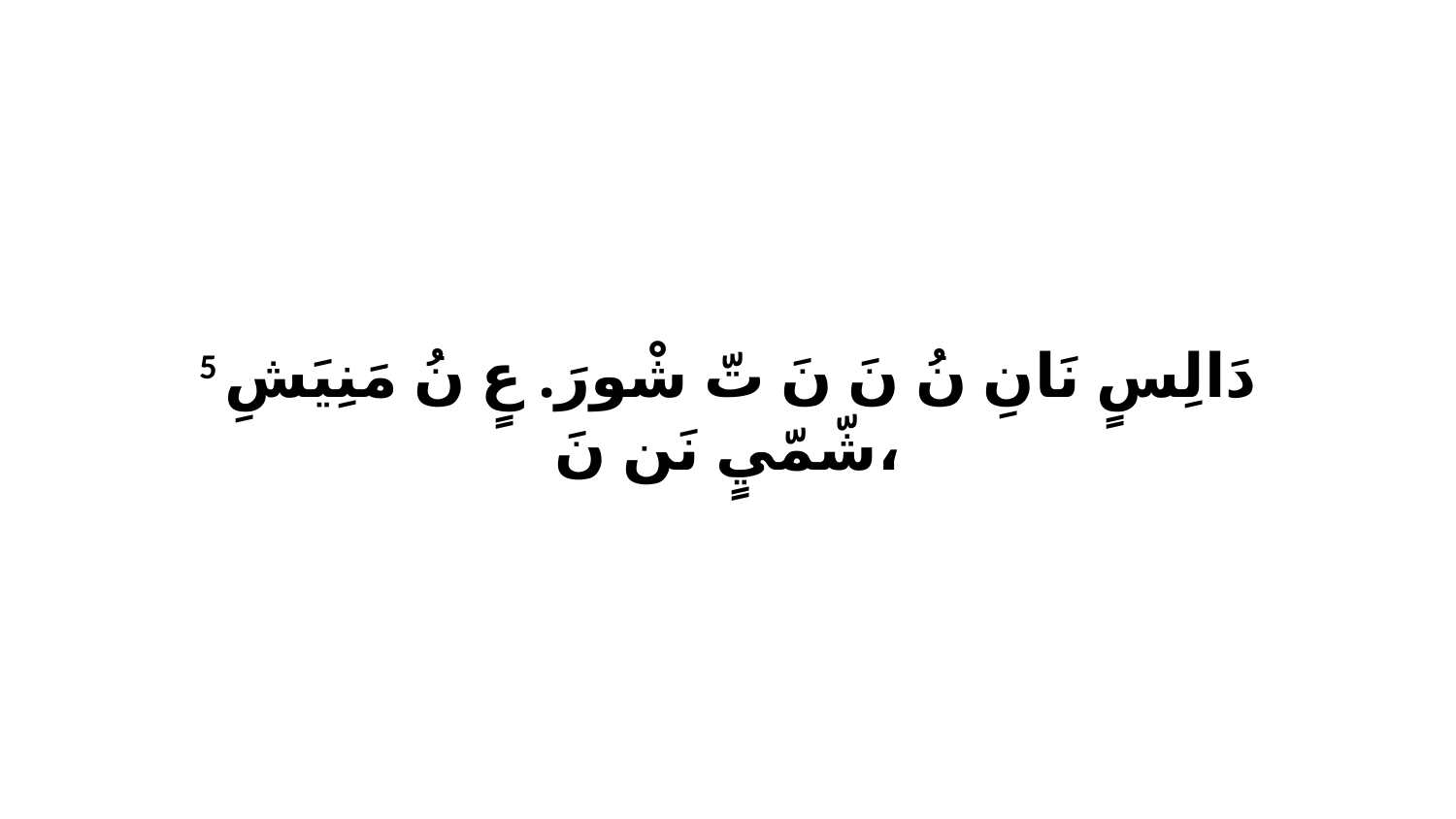

5 دَالِسٍ نَانِ نُ نَ نَ تّ شْورَ. عٍ نُ مَنِيَشِ شّمّيٍ نَن نَ،